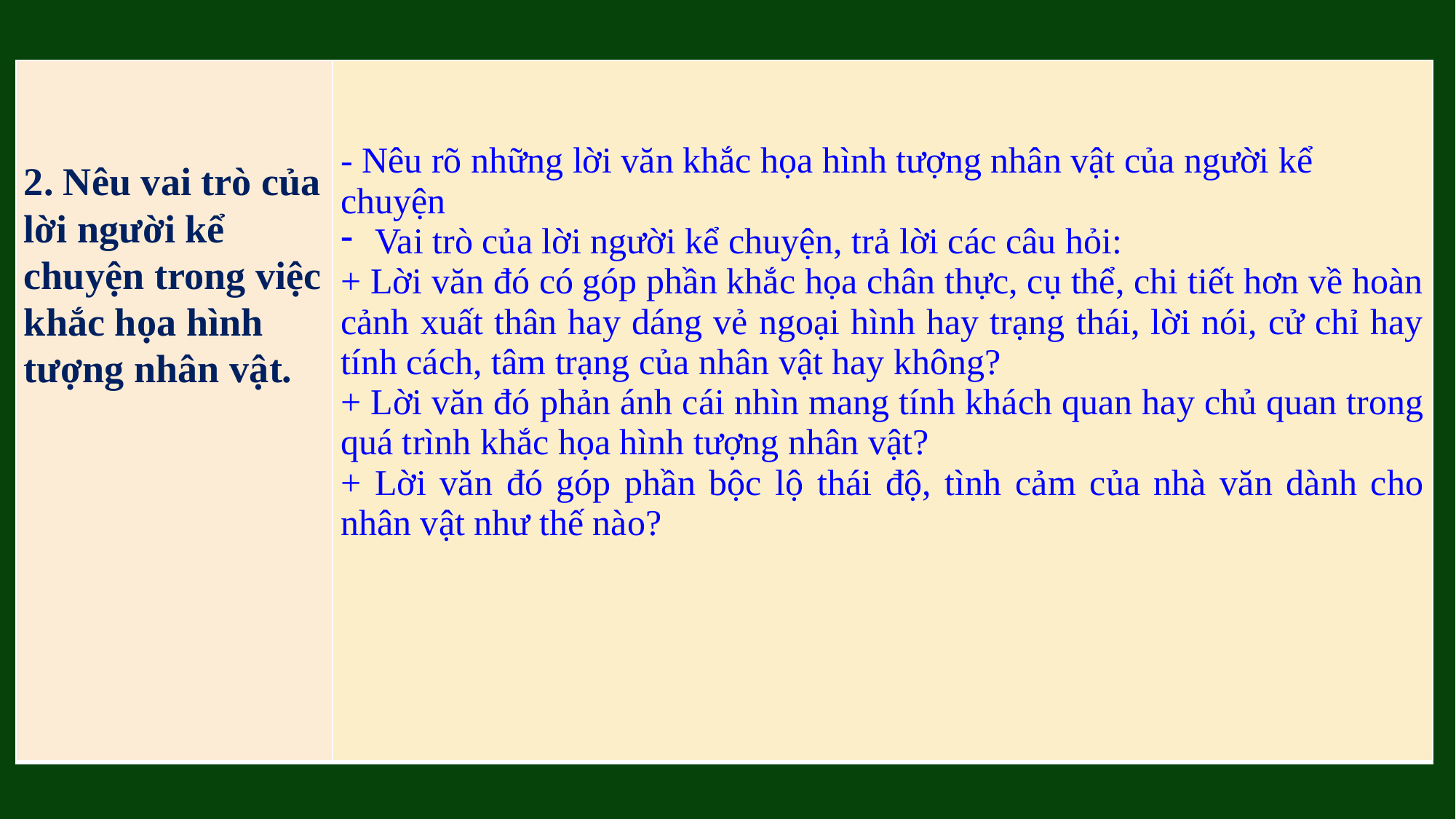

| 2. Nêu vai trò của lời người kể chuyện trong việc khắc họa hình tượng nhân vật. | - Nêu rõ những lời văn khắc họa hình tượng nhân vật của người kể chuyện Vai trò của lời người kể chuyện, trả lời các câu hỏi: + Lời văn đó có góp phần khắc họa chân thực, cụ thể, chi tiết hơn về hoàn cảnh xuất thân hay dáng vẻ ngoại hình hay trạng thái, lời nói, cử chỉ hay tính cách, tâm trạng của nhân vật hay không? + Lời văn đó phản ánh cái nhìn mang tính khách quan hay chủ quan trong quá trình khắc họa hình tượng nhân vật? + Lời văn đó góp phần bộc lộ thái độ, tình cảm của nhà văn dành cho nhân vật như thế nào? |
| --- | --- |